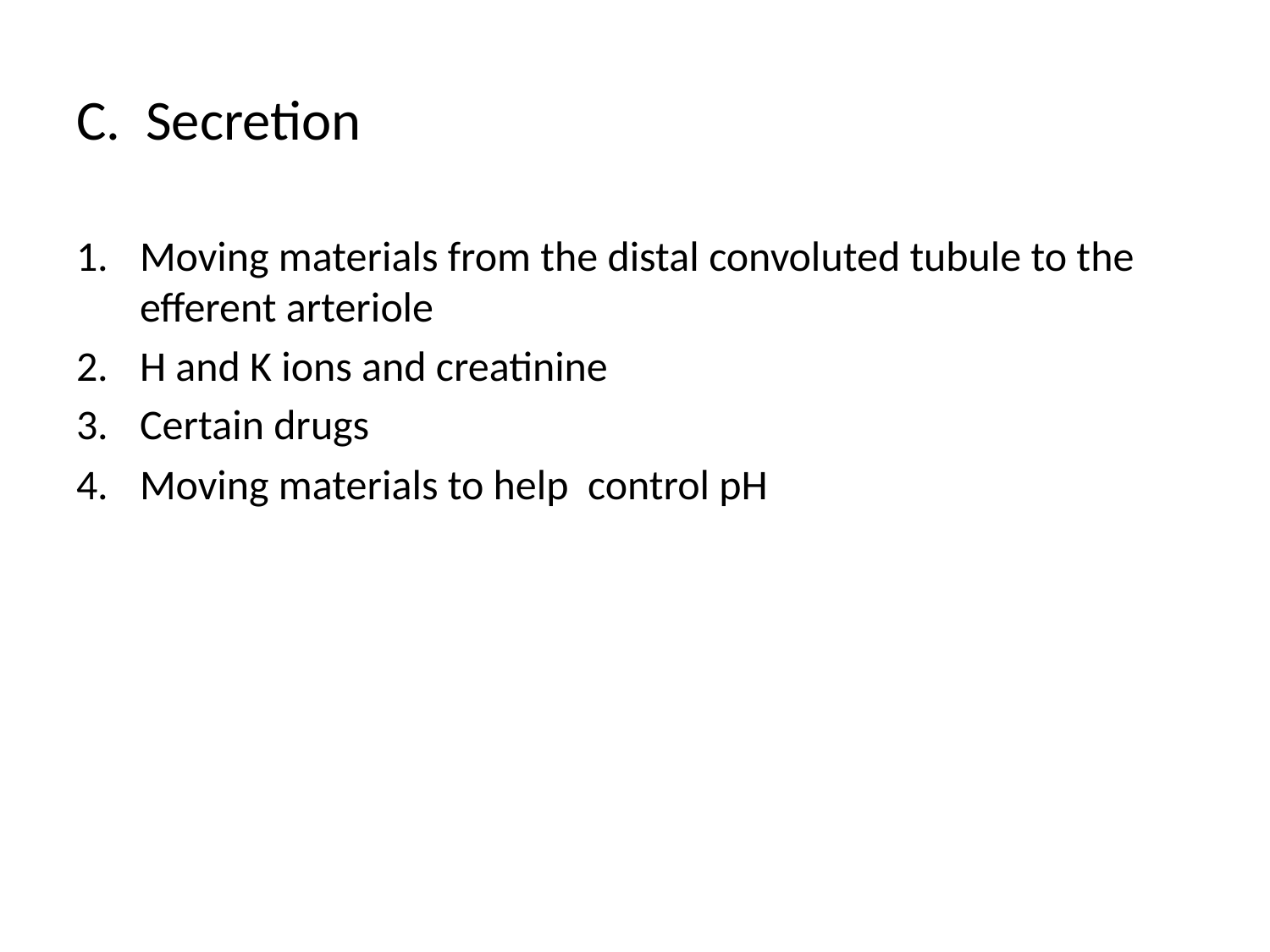

# C.  Secretion
Moving materials from the distal convoluted tubule to the efferent arteriole
H and K ions and creatinine
Certain drugs
Moving materials to help  control pH